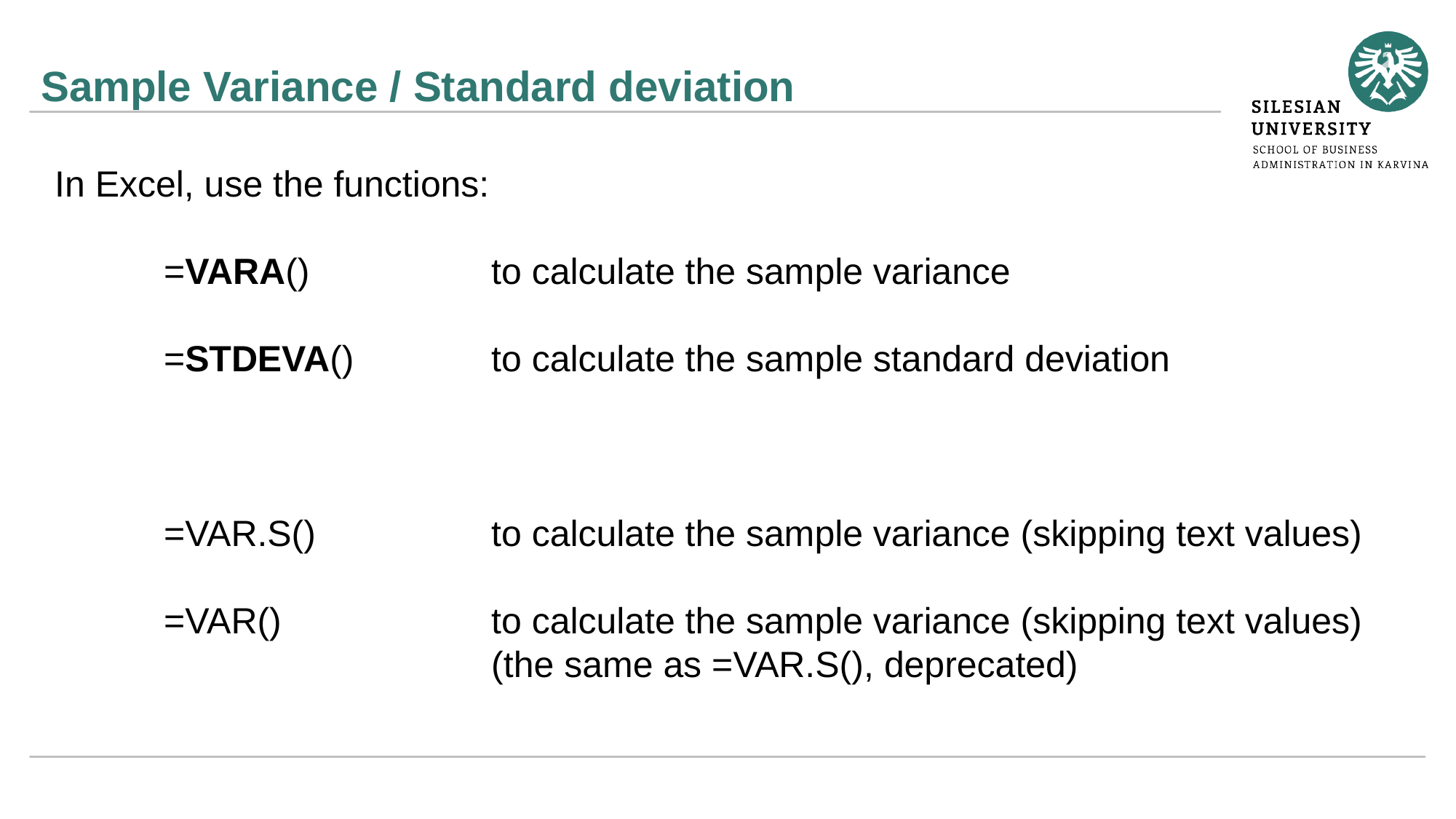

# Sample Variance / Standard deviation
In Excel, use the functions:

	=VARA()		to calculate the sample variance

	=STDEVA()		to calculate the sample standard deviation

	=VAR.S()		to calculate the sample variance (skipping text values)

	=VAR()		to calculate the sample variance (skipping text values)
				(the same as =VAR.S(), deprecated)